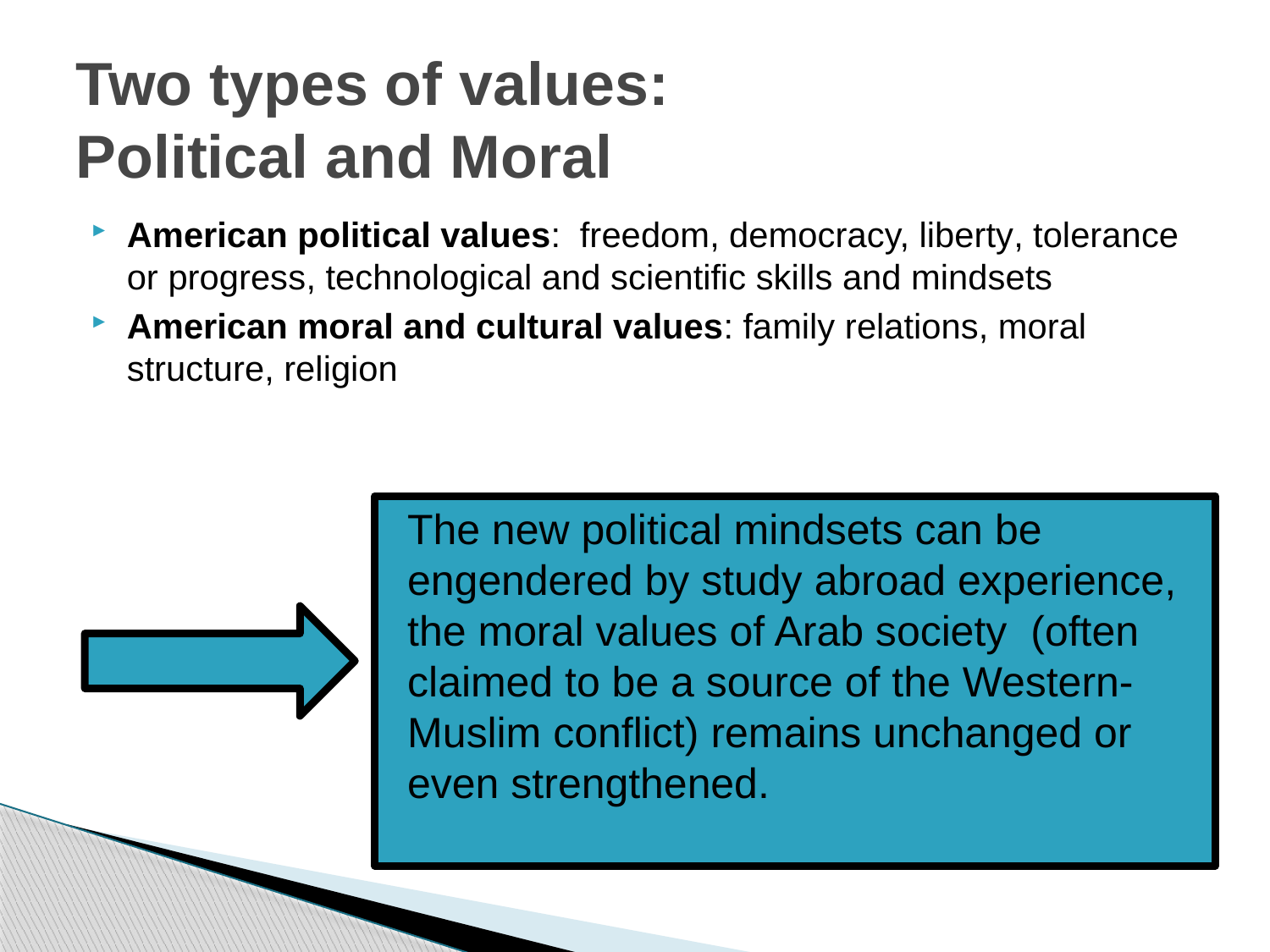

# Two types of values: Political and Moral
American political values:  freedom, democracy, liberty, tolerance or progress, technological and scientific skills and mindsets
American moral and cultural values: family relations, moral structure, religion

The new political mindsets can be engendered by study abroad experience, the moral values of Arab society  (often claimed to be a source of the Western- Muslim conflict) remains unchanged or even strengthened.